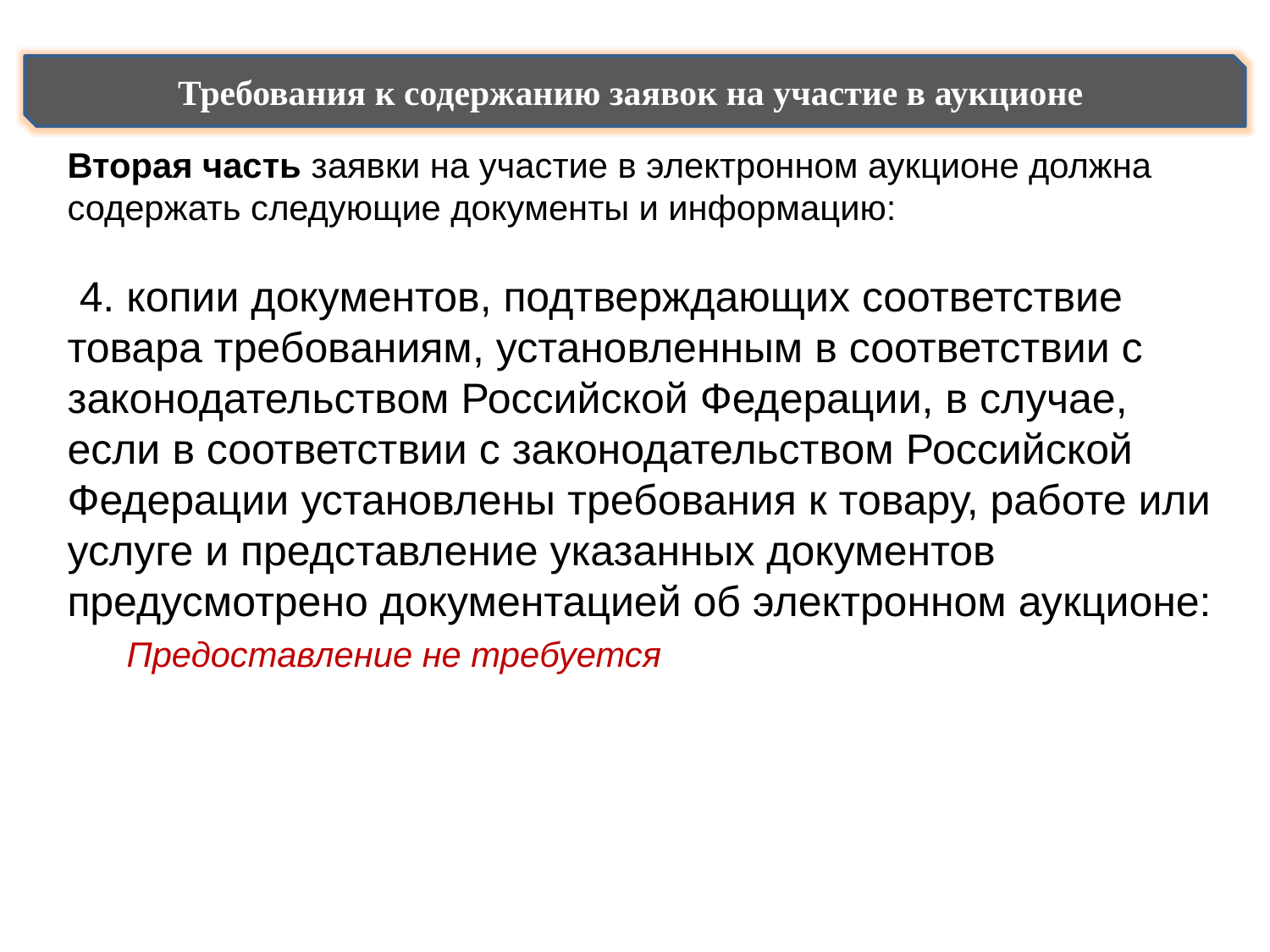

Требования к содержанию заявок на участие в аукционе
Вторая часть заявки на участие в электронном аукционе должна содержать следующие документы и информацию:

 4. копии документов, подтверждающих соответствие товара требованиям, установленным в соответствии с законодательством Российской Федерации, в случае, если в соответствии с законодательством Российской Федерации установлены требования к товару, работе или услуге и представление указанных документов предусмотрено документацией об электронном аукционе:
     Предоставление не требуется